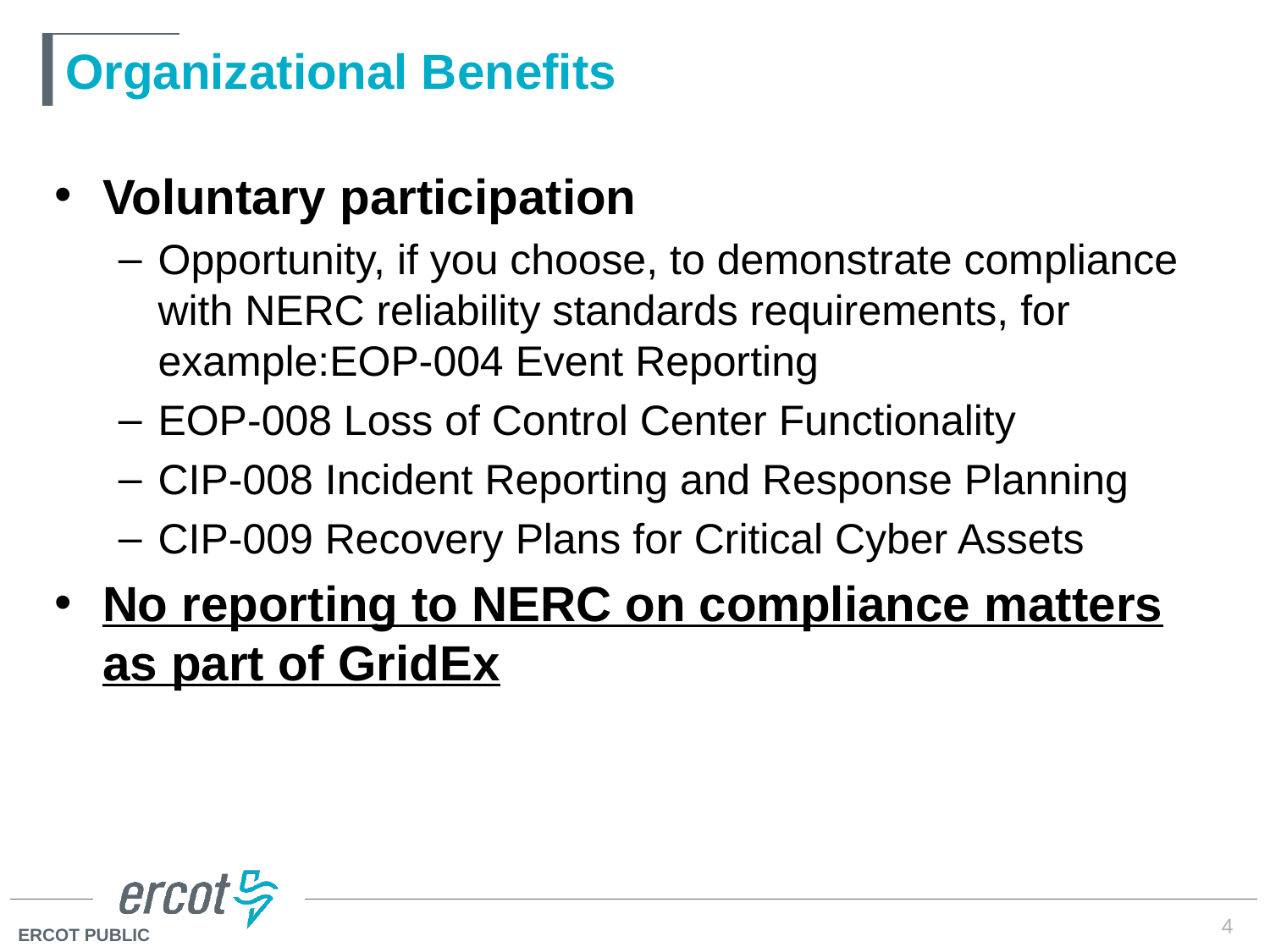

# Organizational Benefits
Voluntary participation
Opportunity, if you choose, to demonstrate compliance with NERC reliability standards requirements, for example:EOP-004 Event Reporting
EOP-008 Loss of Control Center Functionality
CIP-008 Incident Reporting and Response Planning
CIP-009 Recovery Plans for Critical Cyber Assets
No reporting to NERC on compliance matters as part of GridEx
4